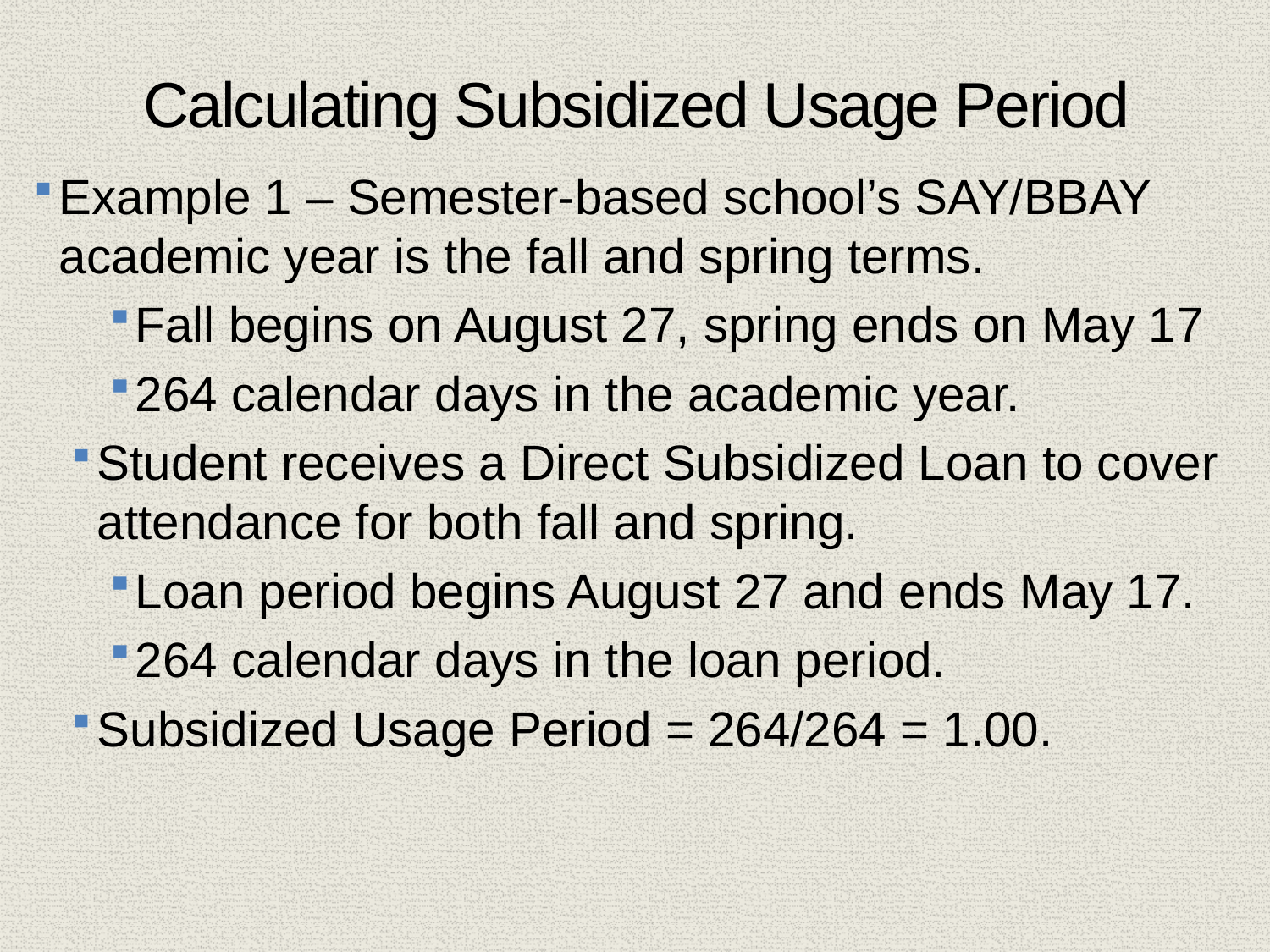

# Calculating Subsidized Usage Period
Example 1 – Semester-based school’s SAY/BBAY academic year is the fall and spring terms.
Fall begins on August 27, spring ends on May 17
264 calendar days in the academic year.
Student receives a Direct Subsidized Loan to cover attendance for both fall and spring.
Loan period begins August 27 and ends May 17.
264 calendar days in the loan period.
Subsidized Usage Period = 264/264 = 1.00.